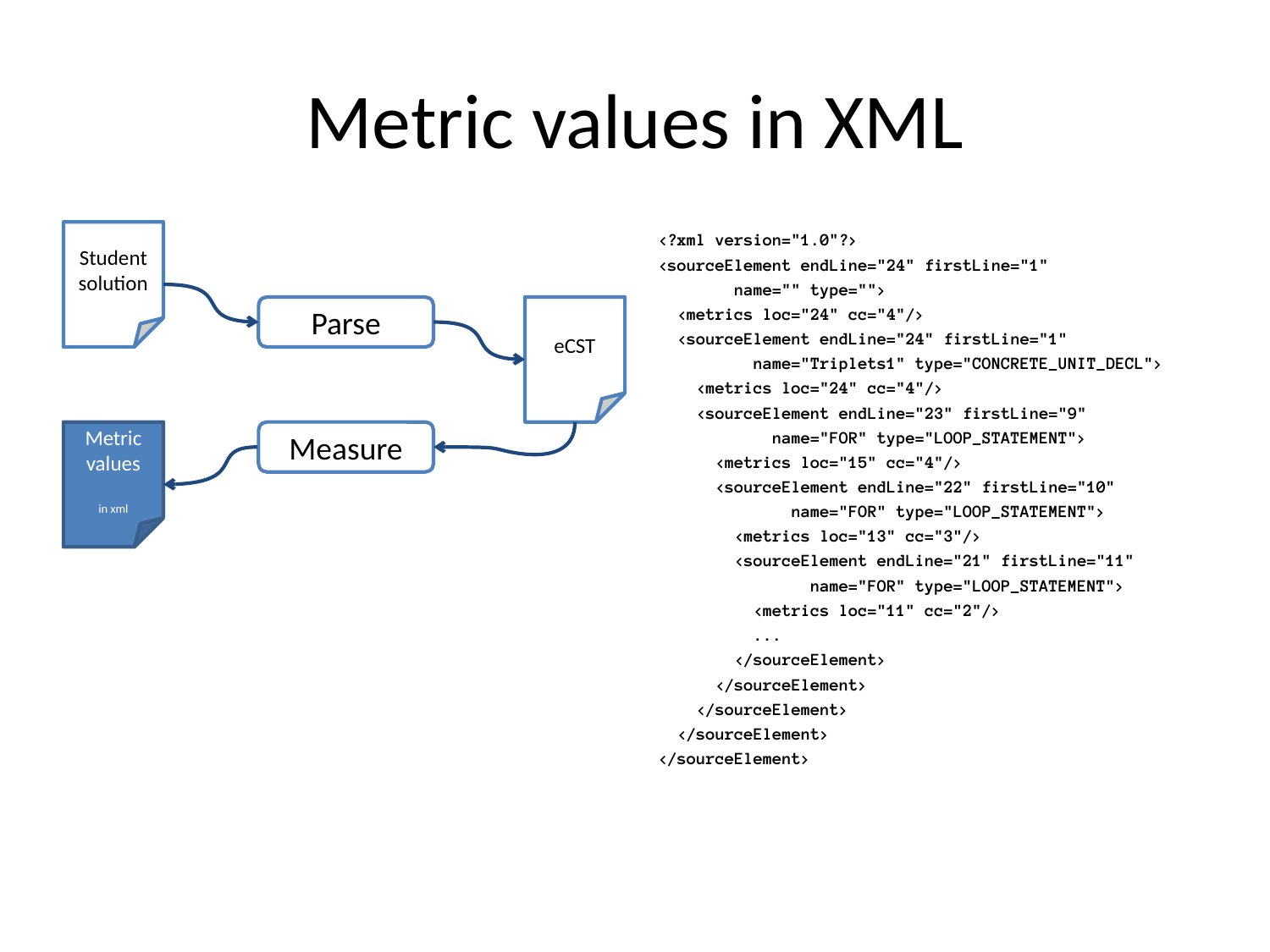

# Metric values in XML
Student solution
<?xml version="1.0"?>
<sourceElement endLine="24" firstLine="1"
        name="" type="">
  <metrics loc="24" cc="4"/>
  <sourceElement endLine="24" firstLine="1"
          name="Triplets1" type="CONCRETE_UNIT_DECL">
    <metrics loc="24" cc="4"/>
    <sourceElement endLine="23" firstLine="9"
            name="FOR" type="LOOP_STATEMENT">
      <metrics loc="15" cc="4"/>
      <sourceElement endLine="22" firstLine="10"
              name="FOR" type="LOOP_STATEMENT">
        <metrics loc="13" cc="3"/>
        <sourceElement endLine="21" firstLine="11"
                name="FOR" type="LOOP_STATEMENT">
          <metrics loc="11" cc="2"/>
          ...
        </sourceElement>
      </sourceElement>
    </sourceElement>
  </sourceElement>
</sourceElement>
Parse
eCST
Metric values

in xml
Measure